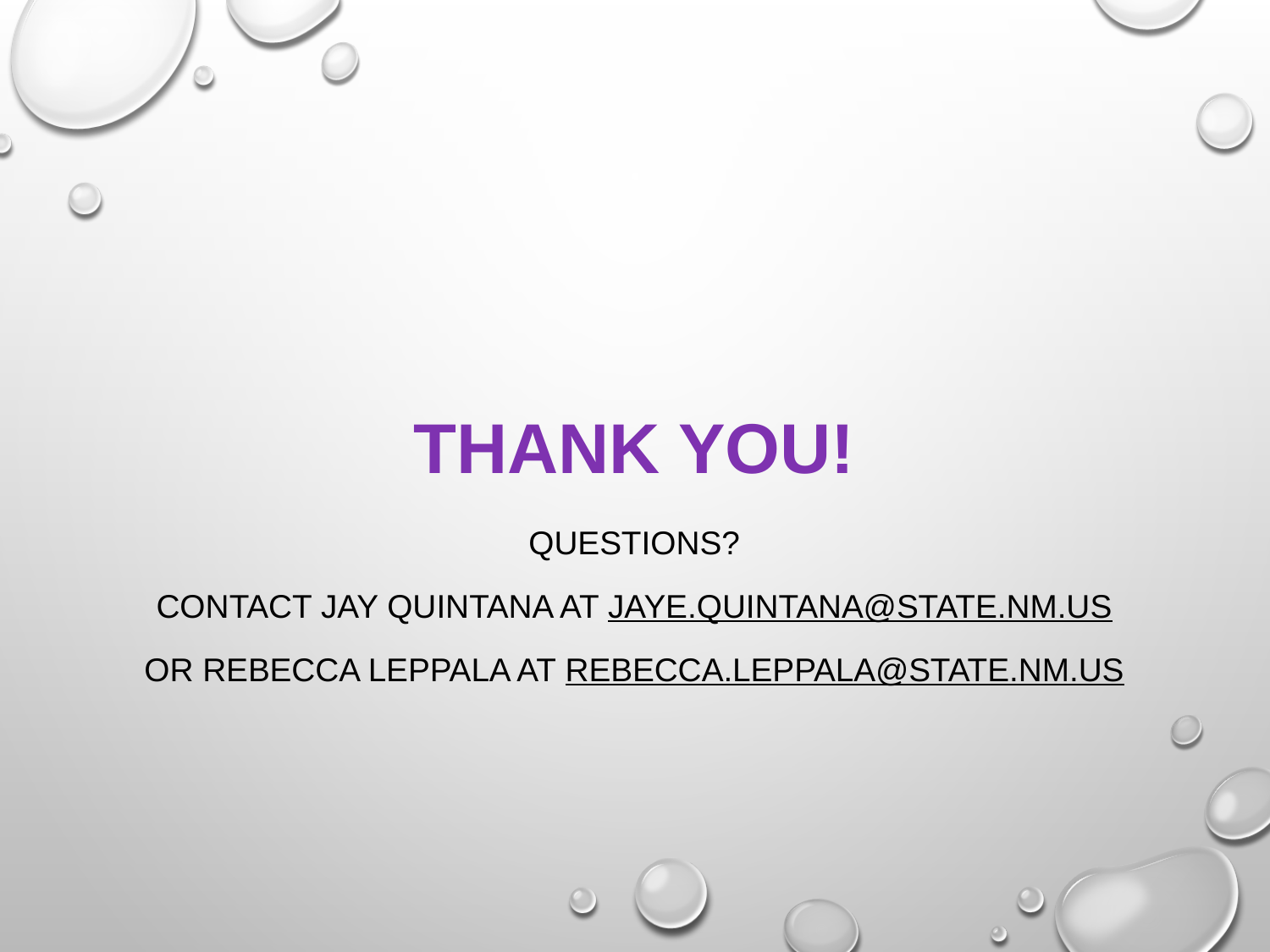

# Thank you!
Questions?
Contact Jay Quintana at jaye.Quintana@state.nm.us
Or Rebecca Leppala at Rebecca.leppala@state.nm.us